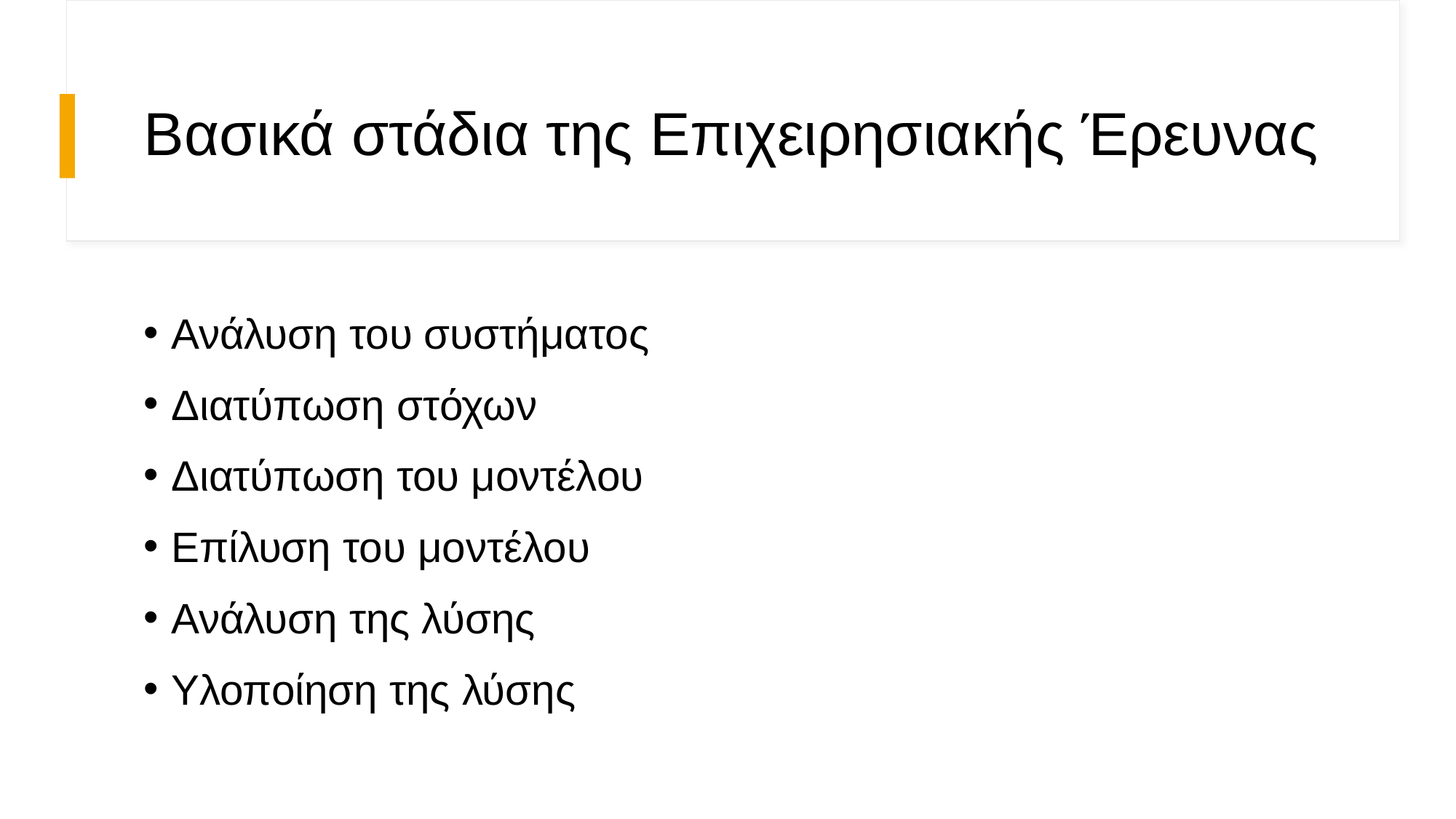

# Βασικά στάδια της Επιχειρησιακής Έρευνας
Ανάλυση του συστήματος
Διατύπωση στόχων
Διατύπωση του μοντέλου
Επίλυση του μοντέλου
Ανάλυση της λύσης
Υλοποίηση της λύσης